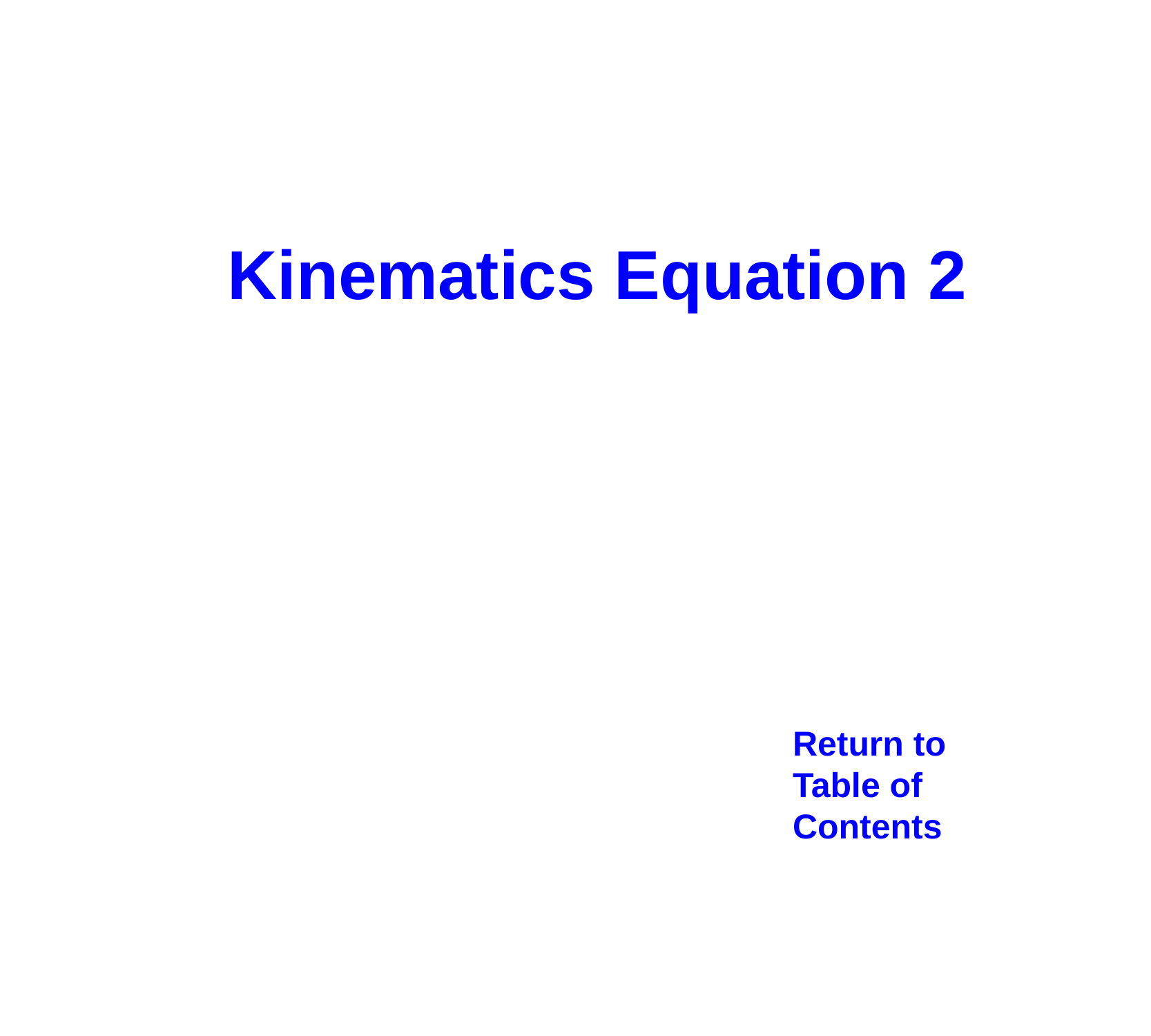

Kinematics Equation 2
Return to
Table of
Contents